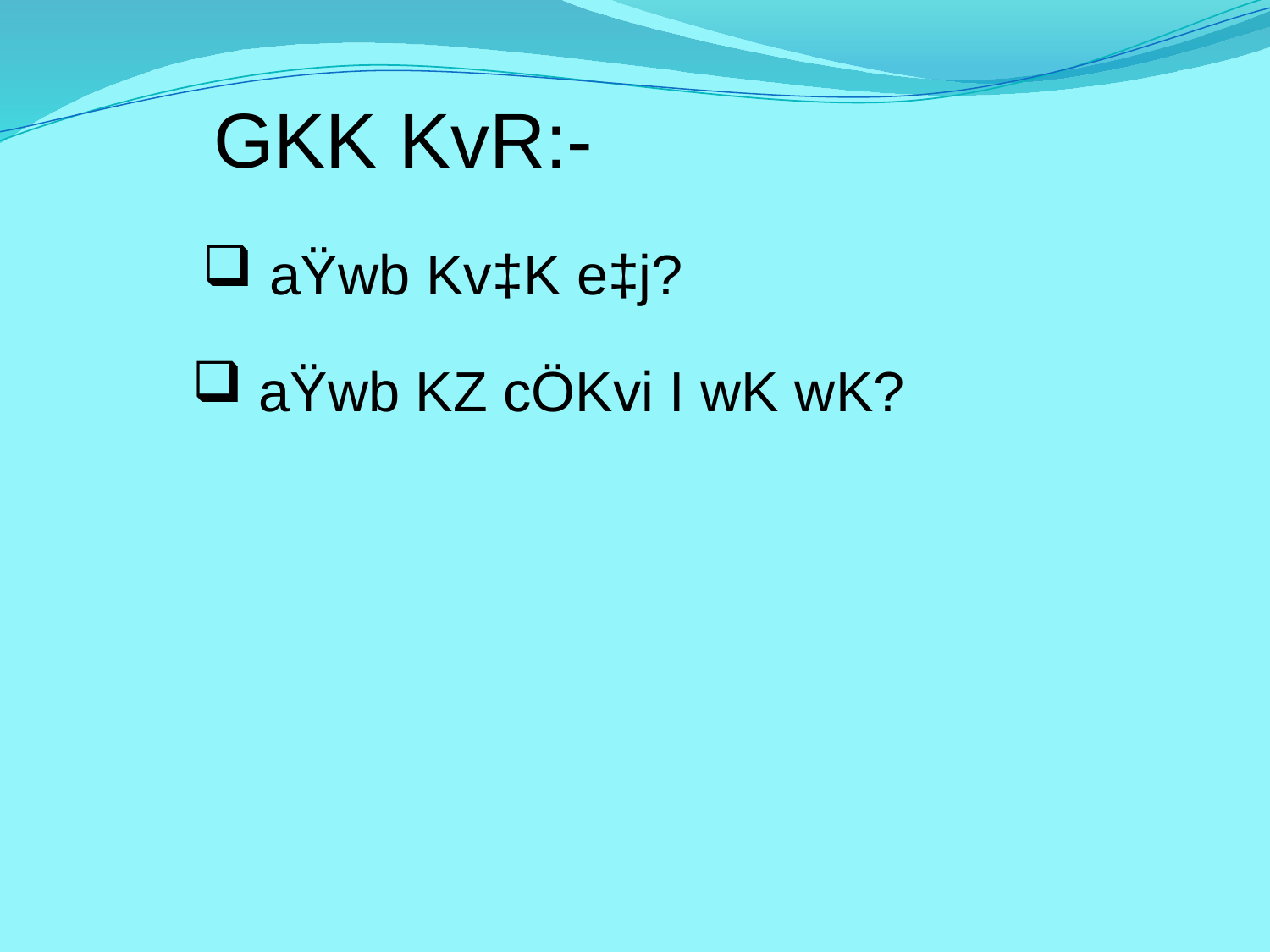

GKK KvR:-
 aŸwb Kv‡K e‡j?
 aŸwb KZ cÖKvi I wK wK?